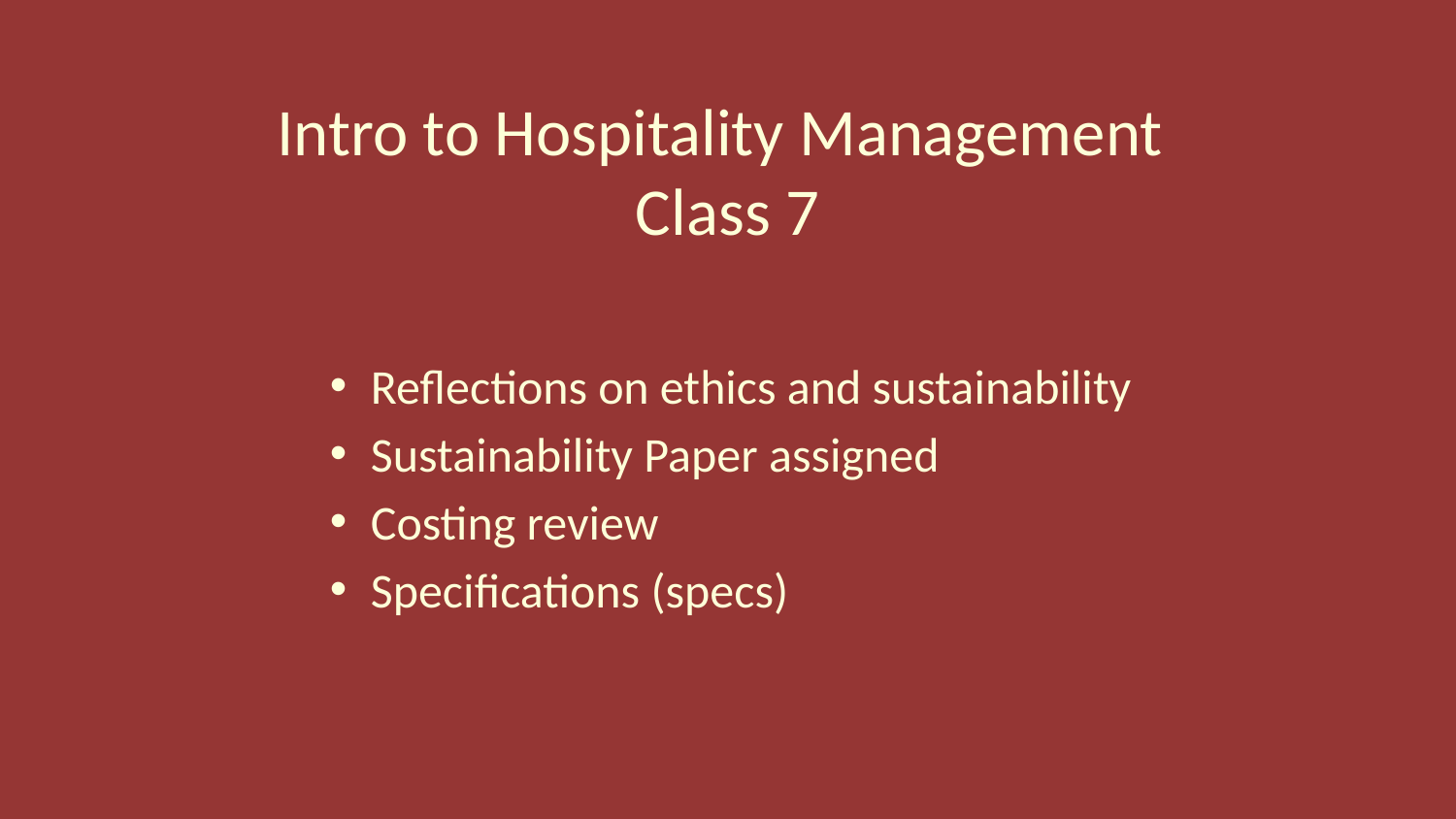

# Intro to Hospitality Management Class 7
Reflections on ethics and sustainability
Sustainability Paper assigned
Costing review
Specifications (specs)